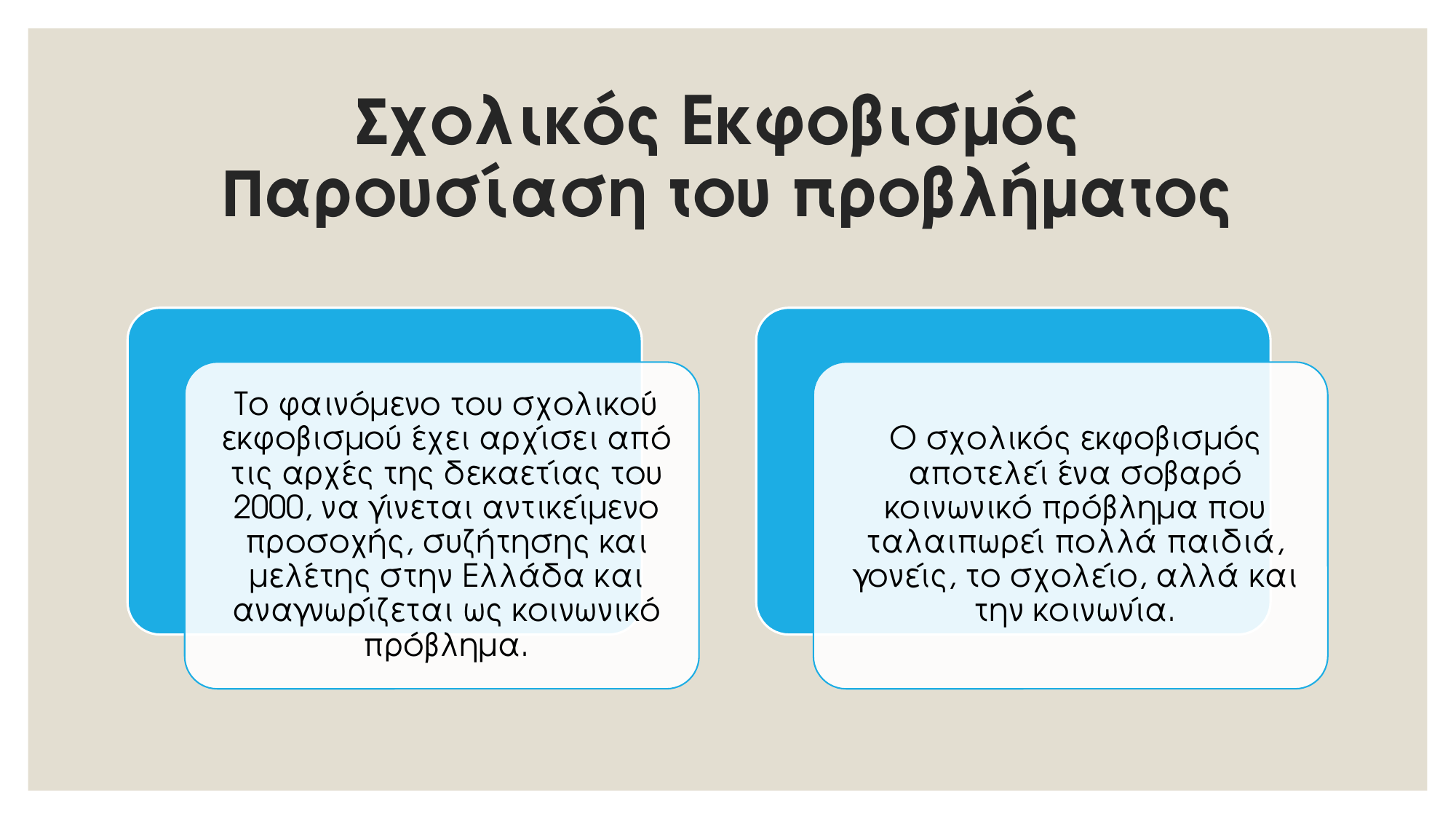

# Σχολικός Εκφοβισμός Παρουσίαση του προβλήματος
Το φαινόμενο του σχολικού εκφοβισμού έχει αρχίσει από τις αρχές της δεκαετίας του 2000, να γίνεται αντικείμενο προσοχής, συζήτησης και μελέτης στην Ελλάδα και αναγνωρίζεται ως κοινωνικό πρόβλημα.
Ο σχολικός εκφοβισμός αποτελεί ένα σοβαρό κοινωνικό πρόβλημα που ταλαιπωρεί πολλά παιδιά, γονείς, το σχολείο, αλλά και την κοινωνία.